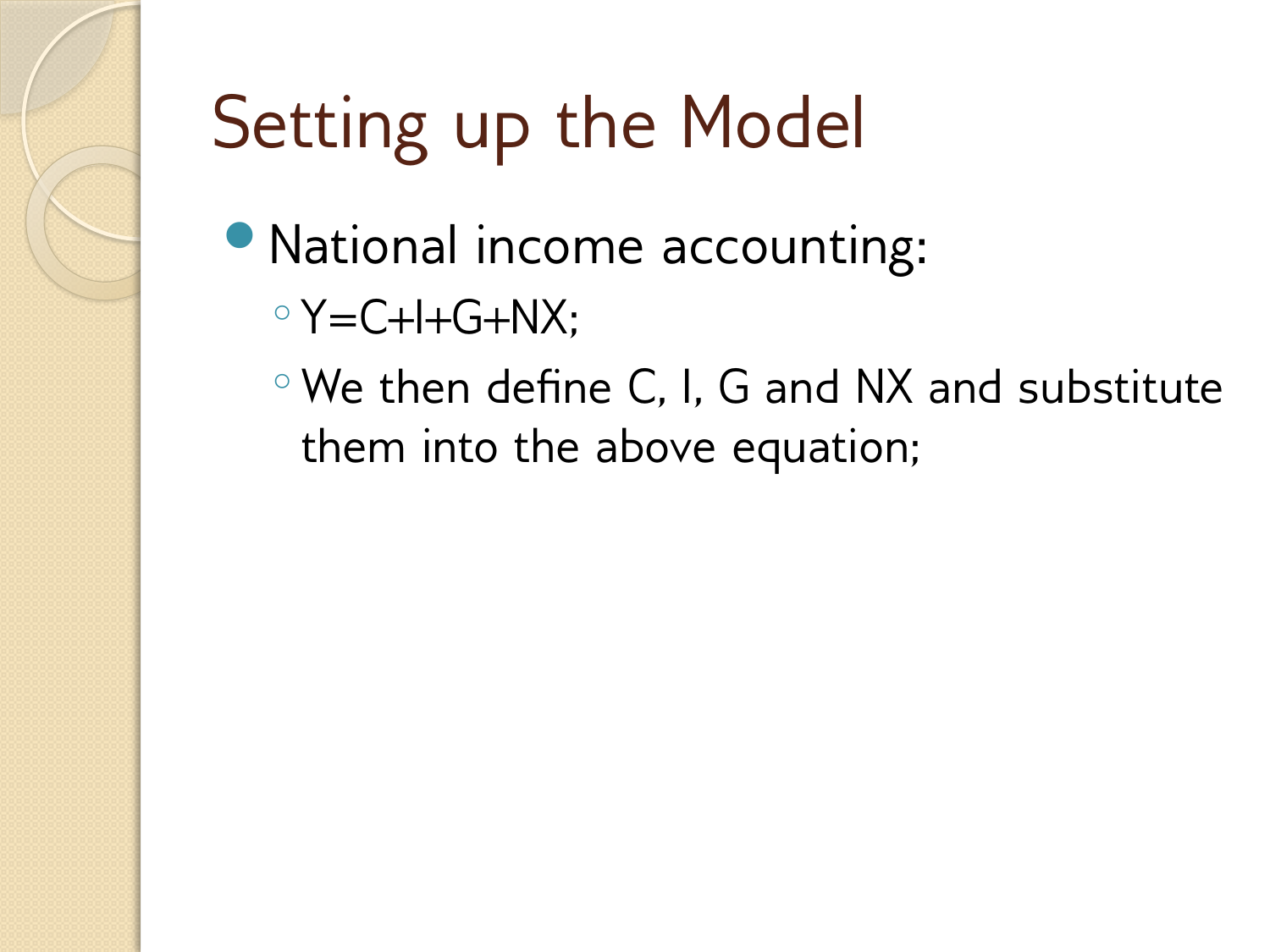

# Setting up the Model
National income accounting:
Y=C+I+G+NX;
We then define C, I, G and NX and substitute them into the above equation;